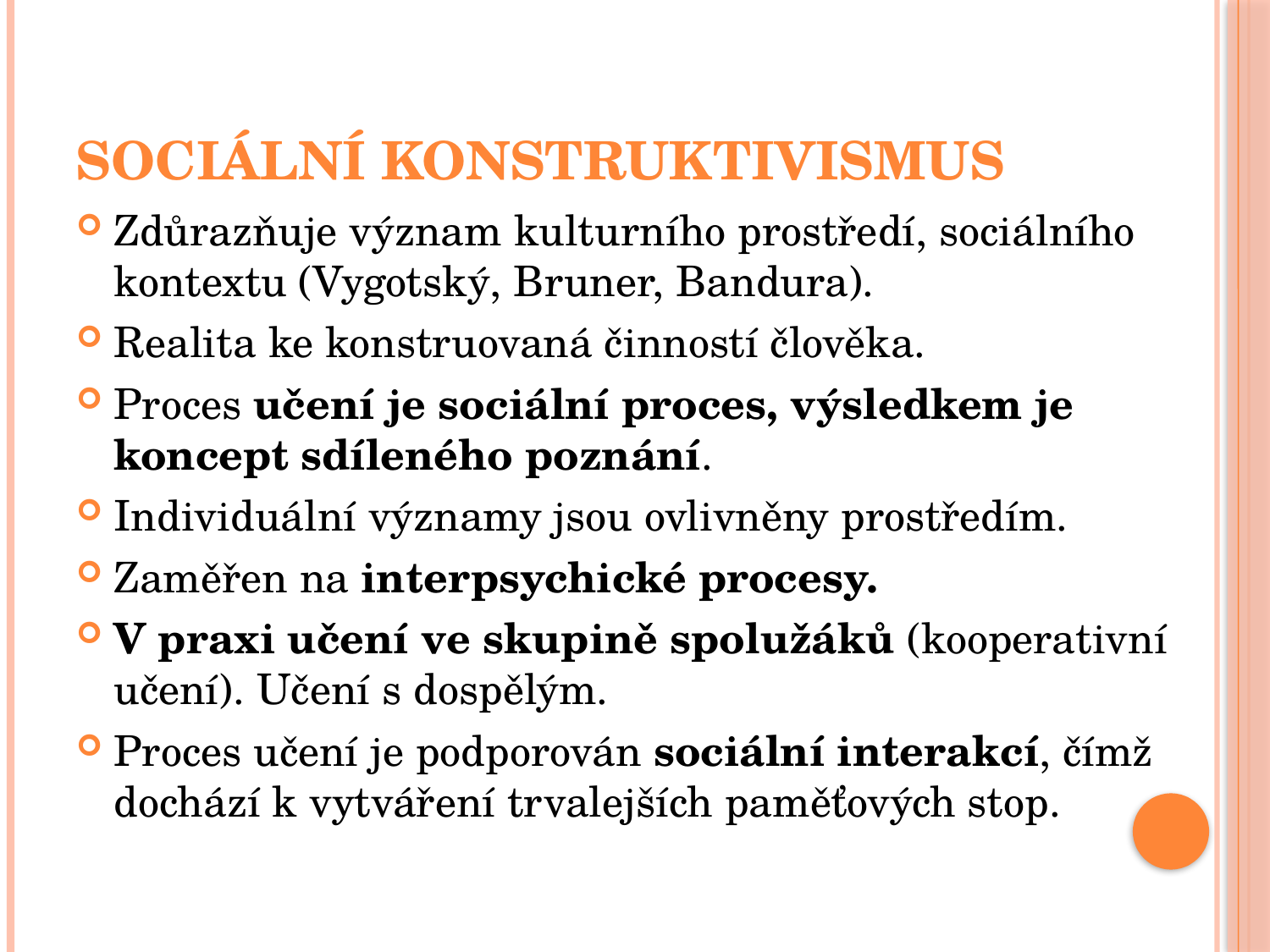

# Sociální konstruktivismus
Zdůrazňuje význam kulturního prostředí, sociálního kontextu (Vygotský, Bruner, Bandura).
Realita ke konstruovaná činností člověka.
Proces učení je sociální proces, výsledkem je koncept sdíleného poznání.
Individuální významy jsou ovlivněny prostředím.
Zaměřen na interpsychické procesy.
V praxi učení ve skupině spolužáků (kooperativní učení). Učení s dospělým.
Proces učení je podporován sociální interakcí, čímž dochází k vytváření trvalejších paměťových stop.